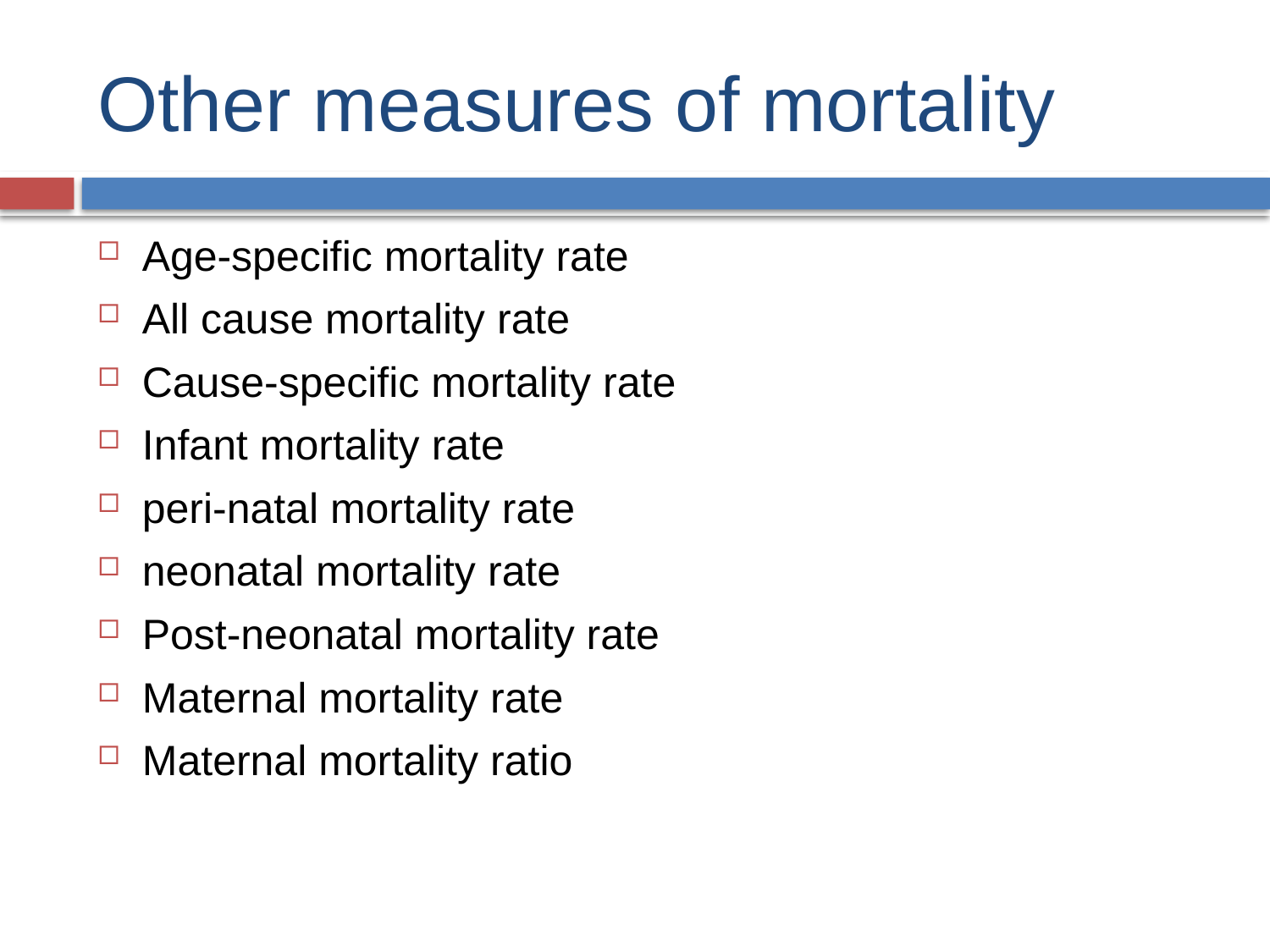

# Other measures of mortality
Age-specific mortality rate
All cause mortality rate
Cause-specific mortality rate
Infant mortality rate
peri-natal mortality rate
neonatal mortality rate
Post-neonatal mortality rate
Maternal mortality rate
Maternal mortality ratio